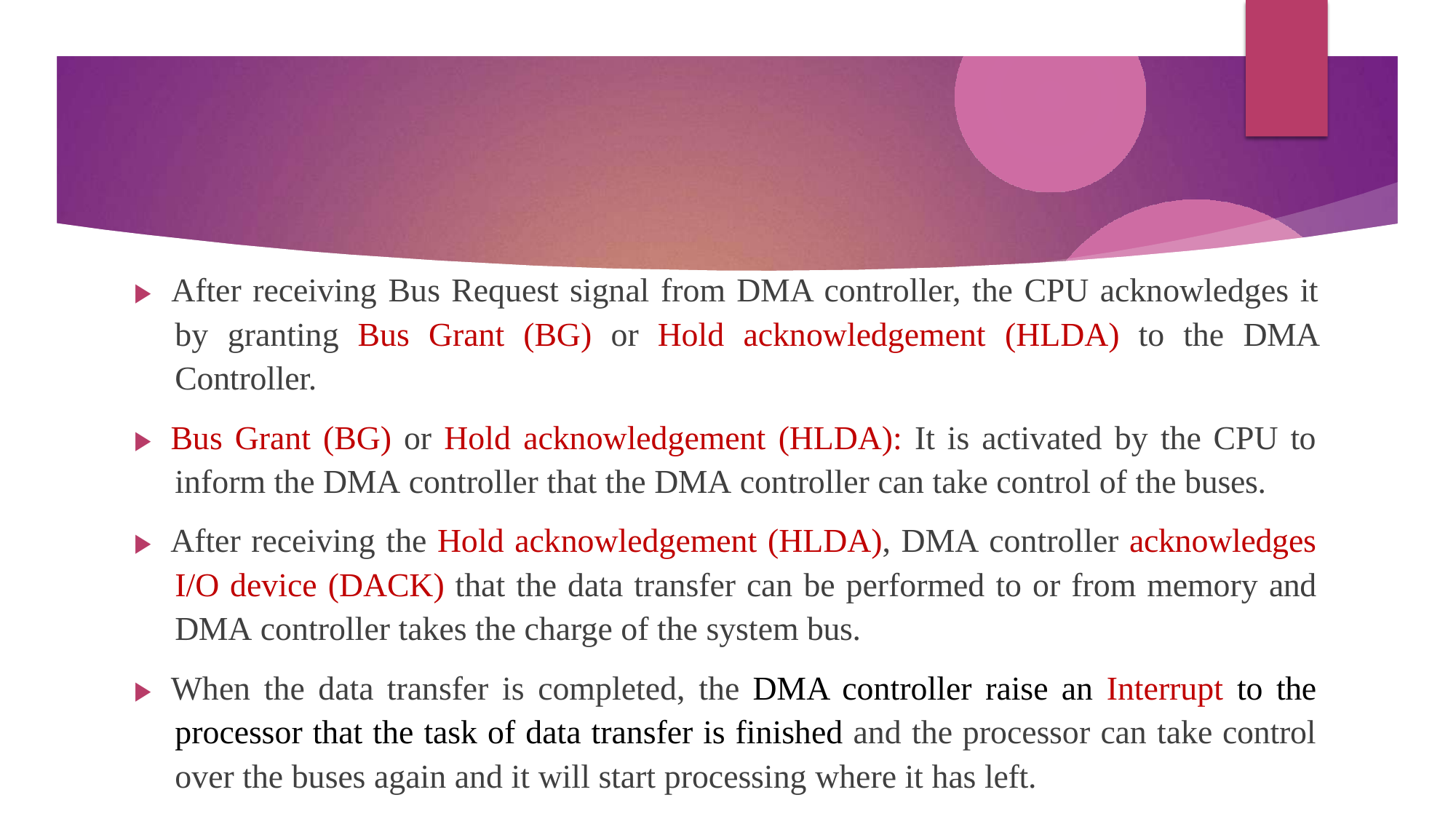

▶  After receiving Bus Request signal from DMA controller, the CPU acknowledges it by  granting  Bus  Grant  (BG)  or  Hold  acknowledgement  (HLDA)  to  the  DMA Controller.
▶  Bus Grant (BG) or Hold acknowledgement (HLDA): It is activated by the CPU to inform the DMA controller that the DMA controller can take control of the buses.
▶ After receiving the Hold acknowledgement (HLDA), DMA controller acknowledges I/O device (DACK) that the data transfer can be performed to or from memory and DMA controller takes the charge of the system bus.
▶  When the data transfer is completed, the DMA controller raise an Interrupt to the processor that the task of data transfer is finished and the processor can take control over the buses again and it will start processing where it has left.